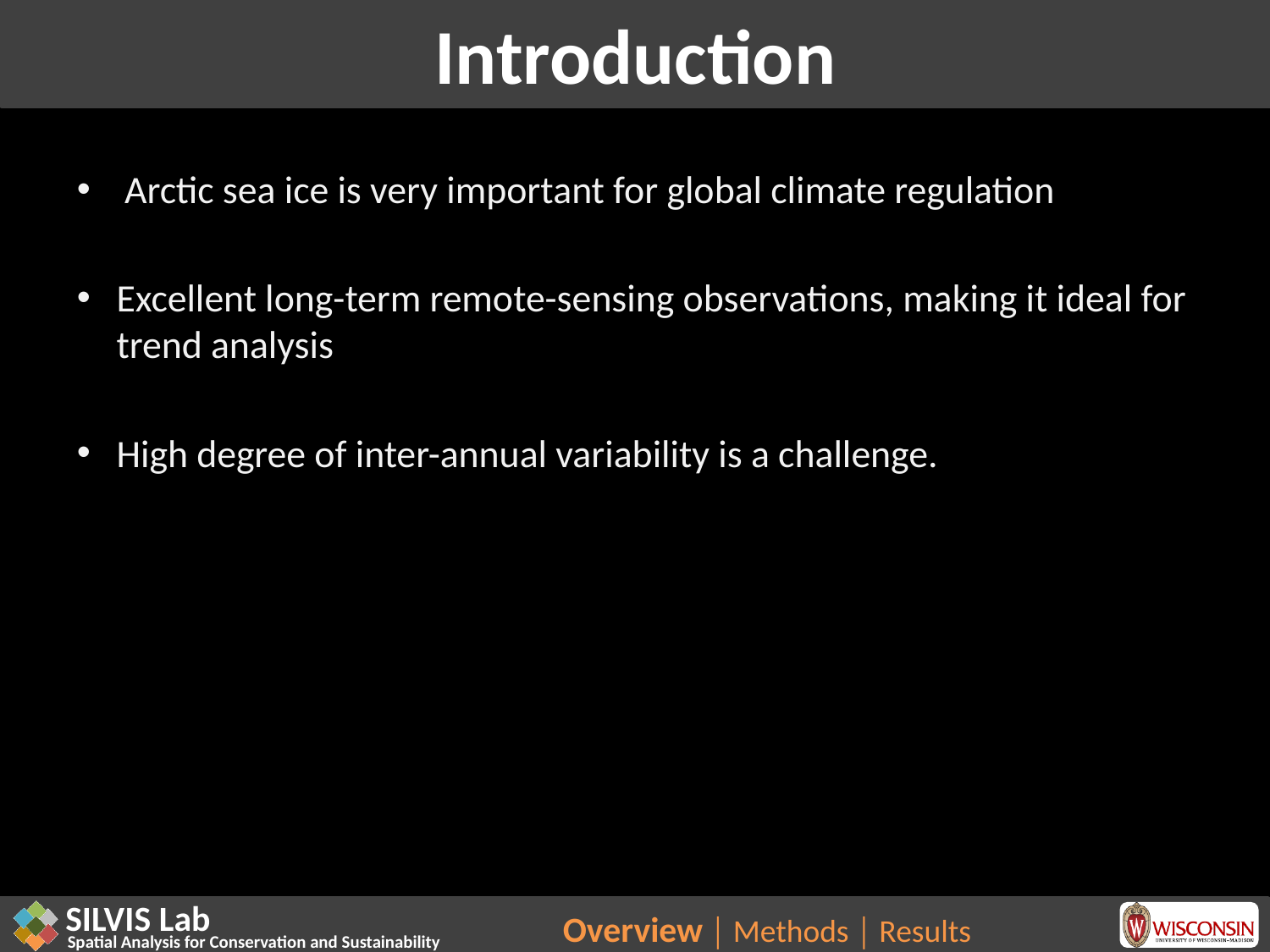

# Introduction
Arctic sea ice is very important for global climate regulation

Excellent long-term remote-sensing observations, making it ideal for trend analysis

High degree of inter-annual variability is a challenge.

Overview │ Methods │ Results